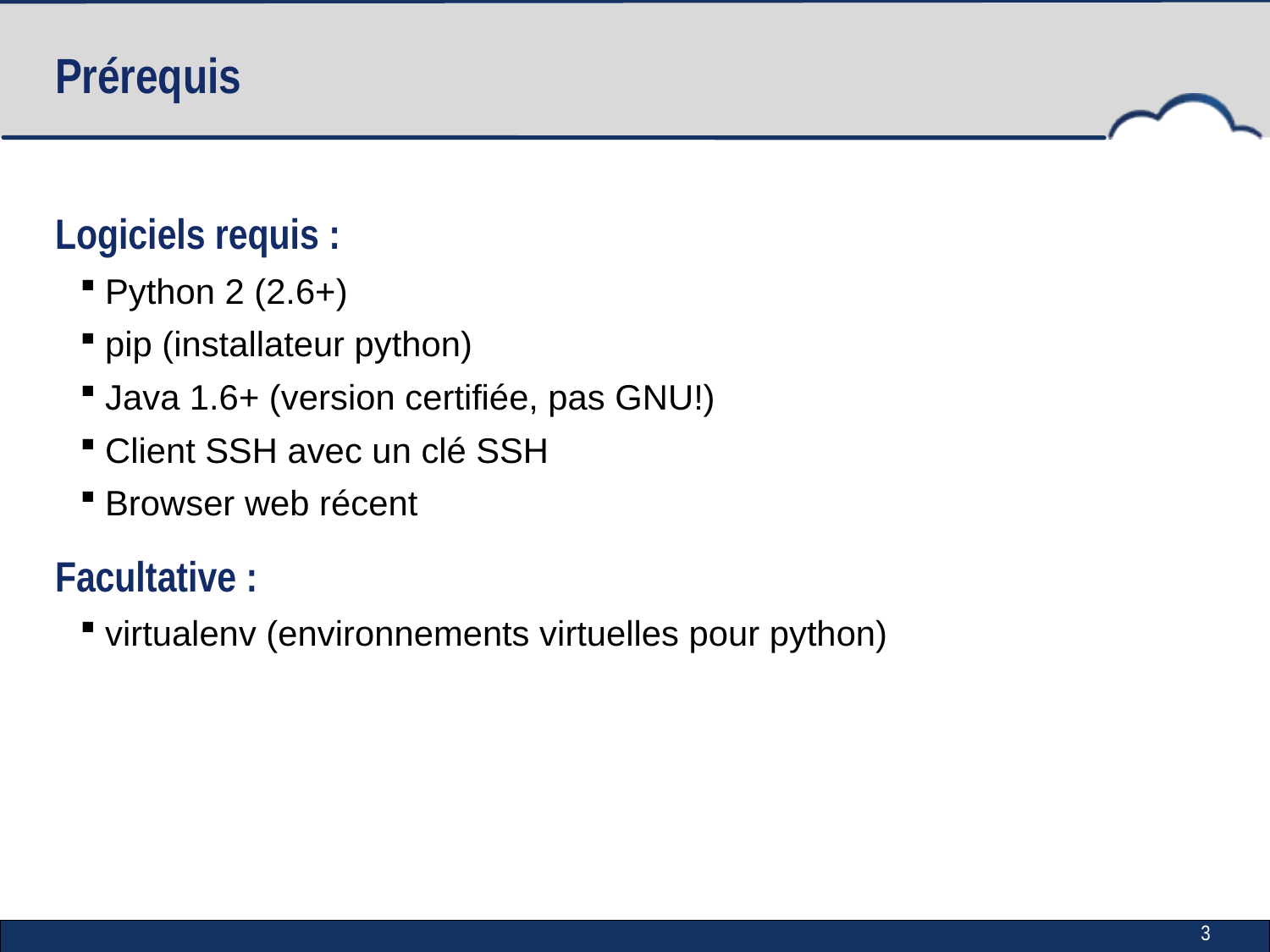

# Prérequis
Logiciels requis :
Python 2 (2.6+)
pip (installateur python)
Java 1.6+ (version certifiée, pas GNU!)
Client SSH avec un clé SSH
Browser web récent
Facultative :
virtualenv (environnements virtuelles pour python)